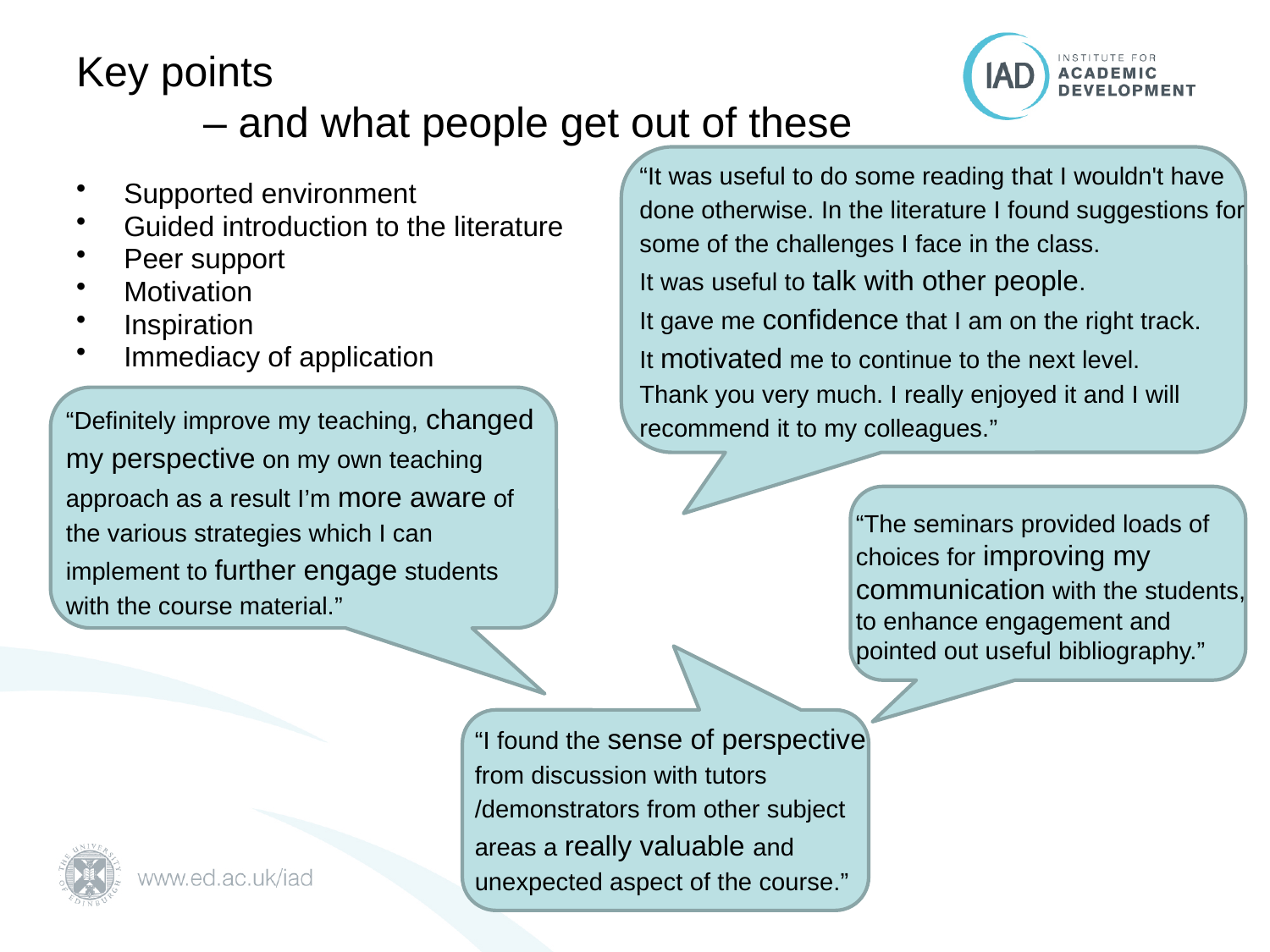

# Key points – and what people get out of these

“It was useful to do some reading that I wouldn't have done otherwise. In the literature I found suggestions for some of the challenges I face in the class.
It was useful to talk with other people.
It gave me confidence that I am on the right track.
It motivated me to continue to the next level.
Thank you very much. I really enjoyed it and I will recommend it to my colleagues.”

Supported environment
Guided introduction to the literature
Peer support
Motivation
Inspiration
Immediacy of application

“Definitely improve my teaching, changed my perspective on my own teaching approach as a result I’m more aware of the various strategies which I can implement to further engage students with the course material.”

“The seminars provided loads of choices for improving my communication with the students, to enhance engagement and pointed out useful bibliography.”

“I found the sense of perspective from discussion with tutors /demonstrators from other subject areas a really valuable and unexpected aspect of the course.”